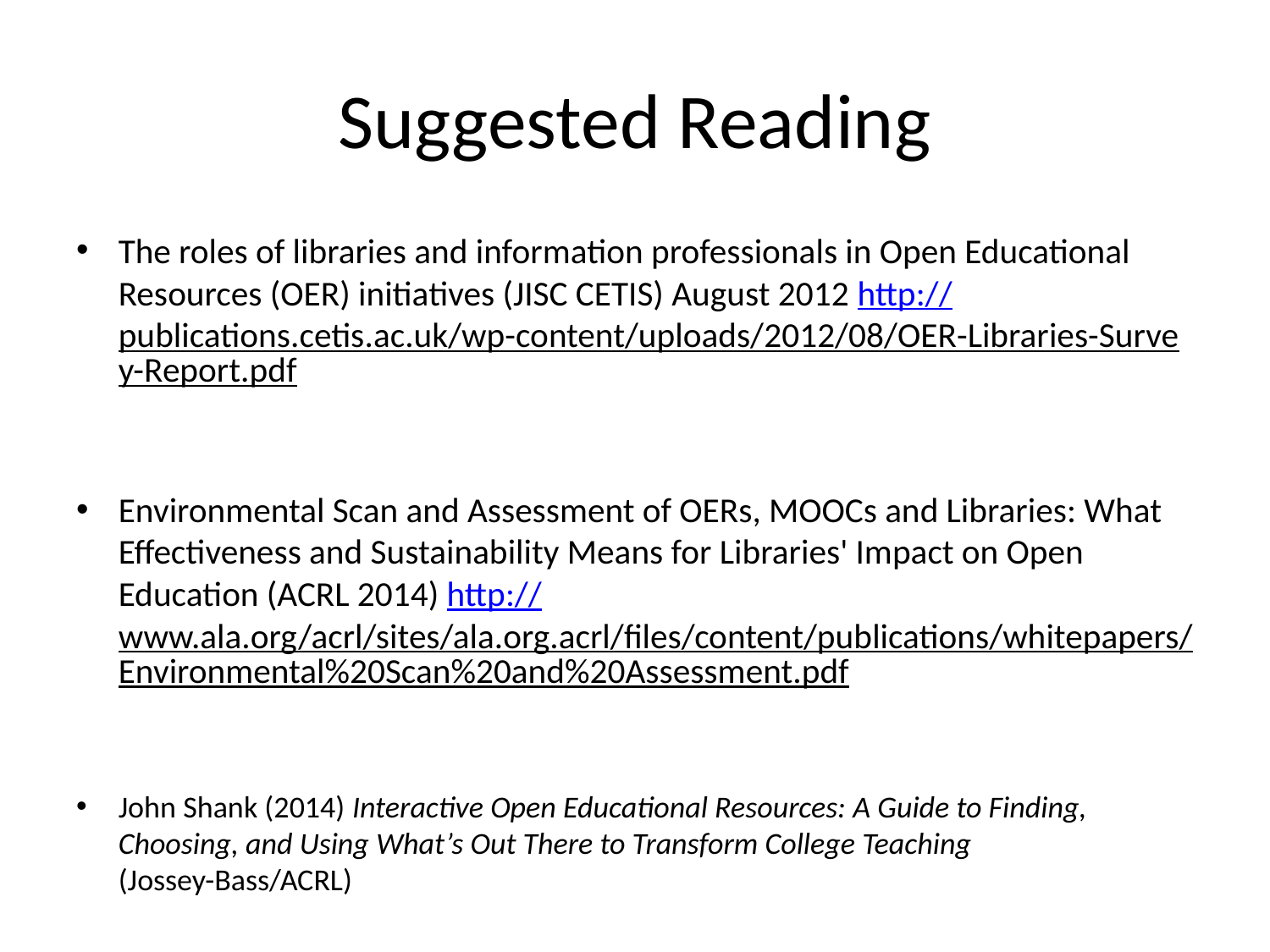

# Suggested Reading
The roles of libraries and information professionals in Open Educational Resources (OER) initiatives (JISC CETIS) August 2012 http://publications.cetis.ac.uk/wp-content/uploads/2012/08/OER-Libraries-Survey-Report.pdf

Environmental Scan and Assessment of OERs, MOOCs and Libraries: What Effectiveness and Sustainability Means for Libraries' Impact on Open Education (ACRL 2014) http://www.ala.org/acrl/sites/ala.org.acrl/files/content/publications/whitepapers/Environmental%20Scan%20and%20Assessment.pdf

John Shank (2014) Interactive Open Educational Resources: A Guide to Finding, Choosing, and Using What’s Out There to Transform College Teaching (Jossey-Bass/ACRL)